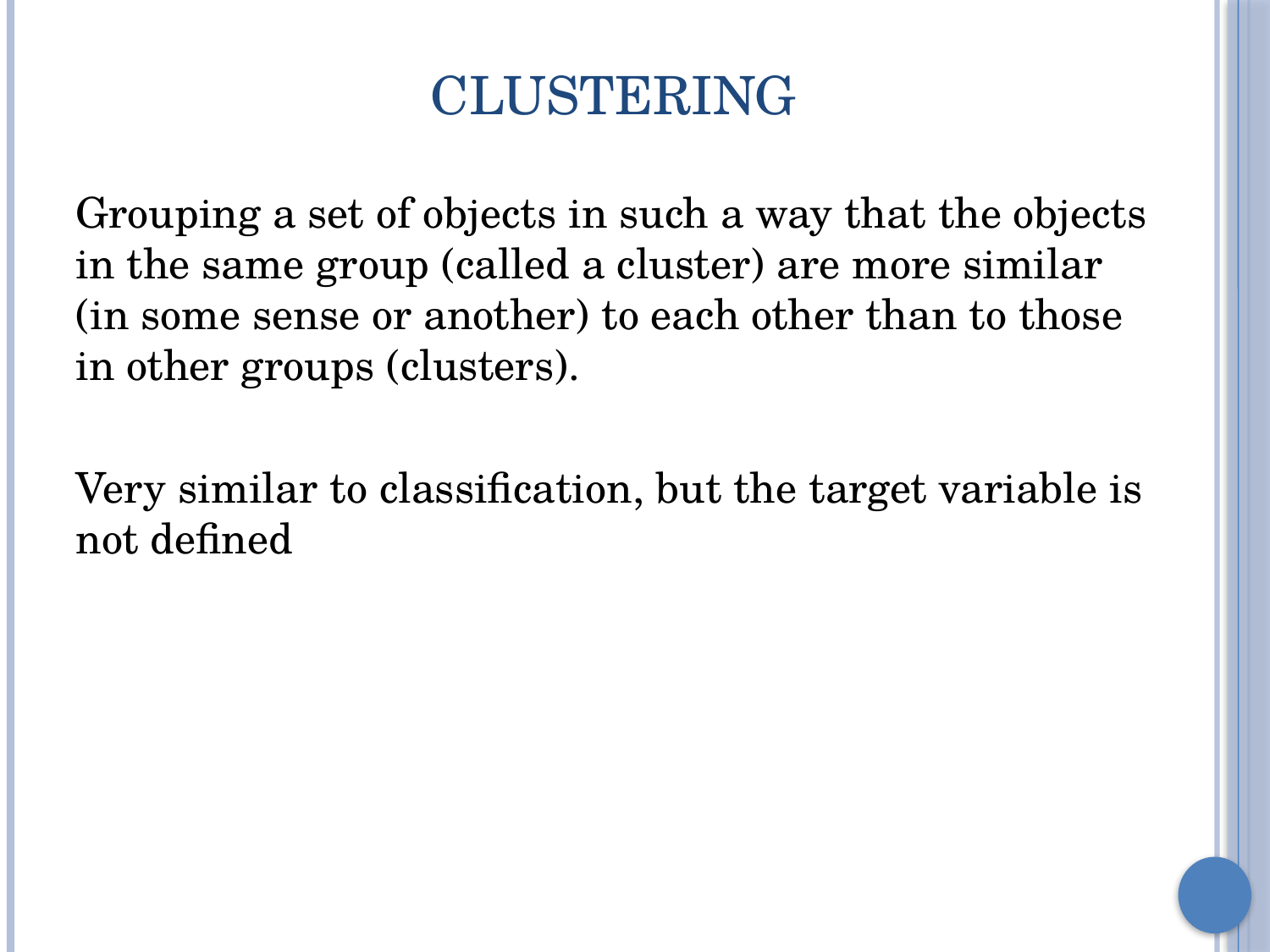

# Clustering
Grouping a set of objects in such a way that the objects in the same group (called a cluster) are more similar (in some sense or another) to each other than to those in other groups (clusters).

Very similar to classification, but the target variable is not defined